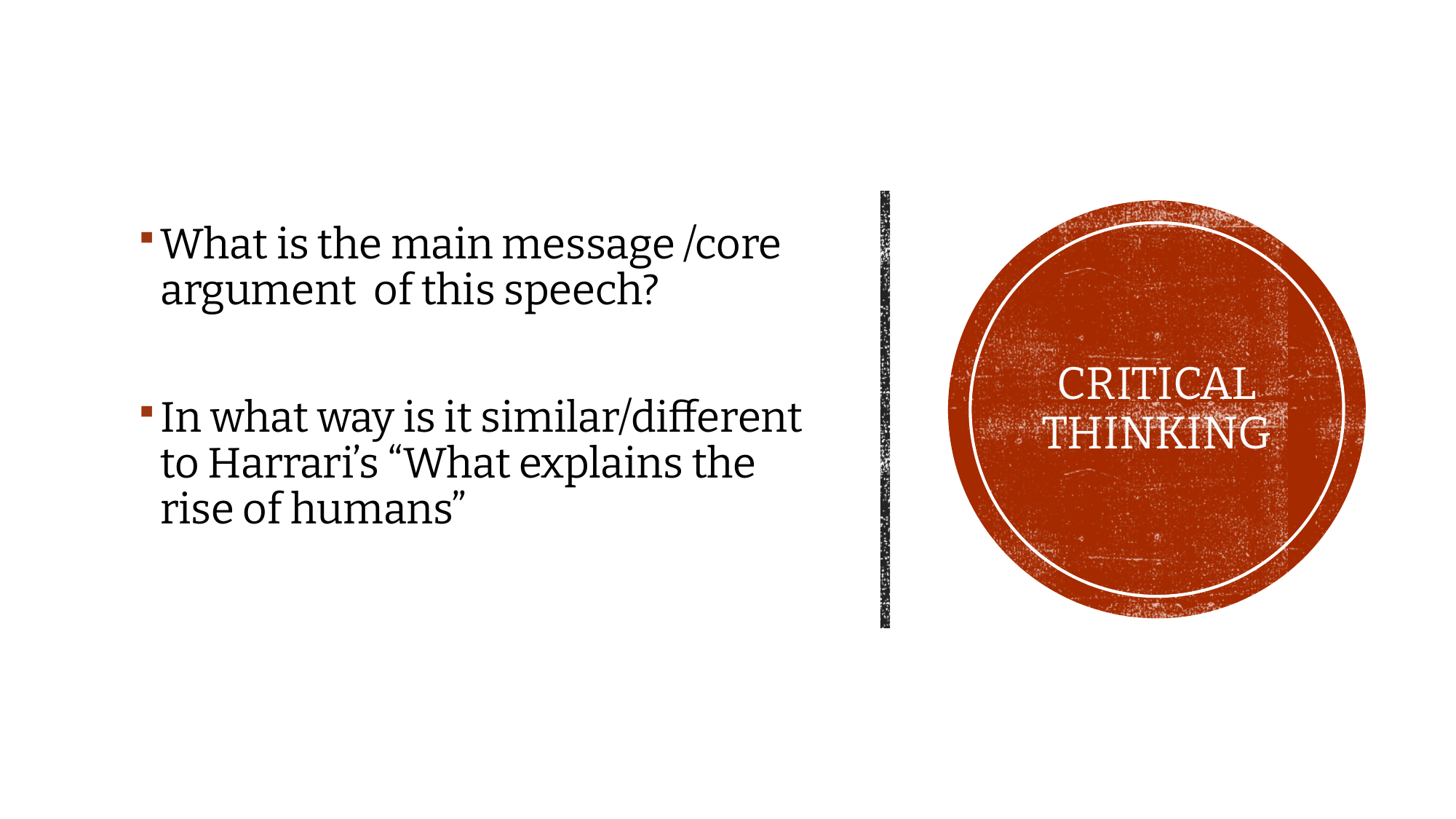

What is the main message /core argument  of this speech?

In what way is it similar/different to Harrari’s “What explains the rise of humans”

# Critical thinking